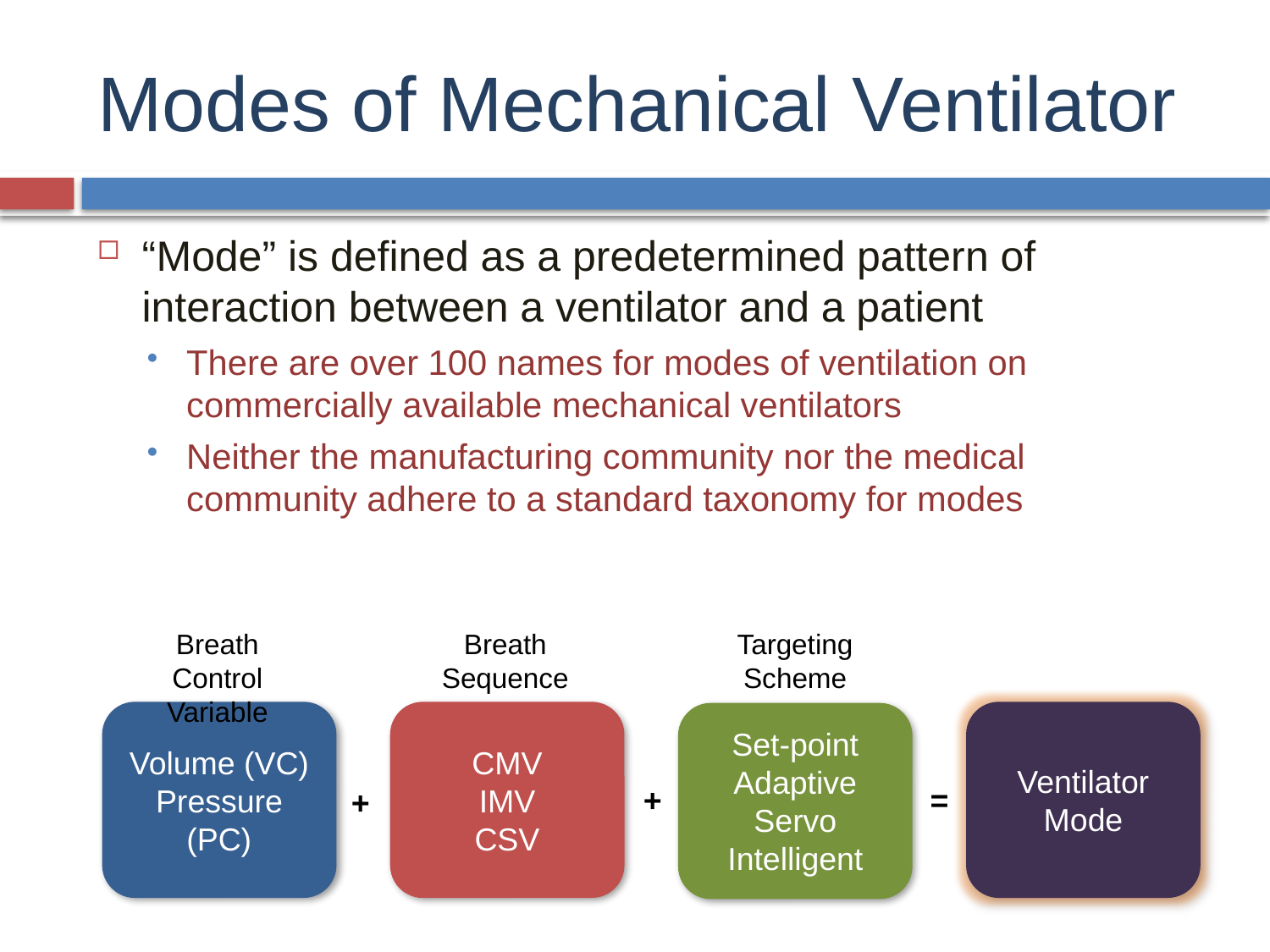

# Modes of Mechanical Ventilator
“Mode” is defined as a predetermined pattern of interaction between a ventilator and a patient
There are over 100 names for modes of ventilation on commercially available mechanical ventilators
Neither the manufacturing community nor the medical community adhere to a standard taxonomy for modes

Breath Sequence
Targeting Scheme
Breath Control Variable
Volume (VC)
Pressure (PC)
CMV
IMV
CSV
Ventilator Mode
Set-point
Adaptive
Servo
Intelligent
+
=
+